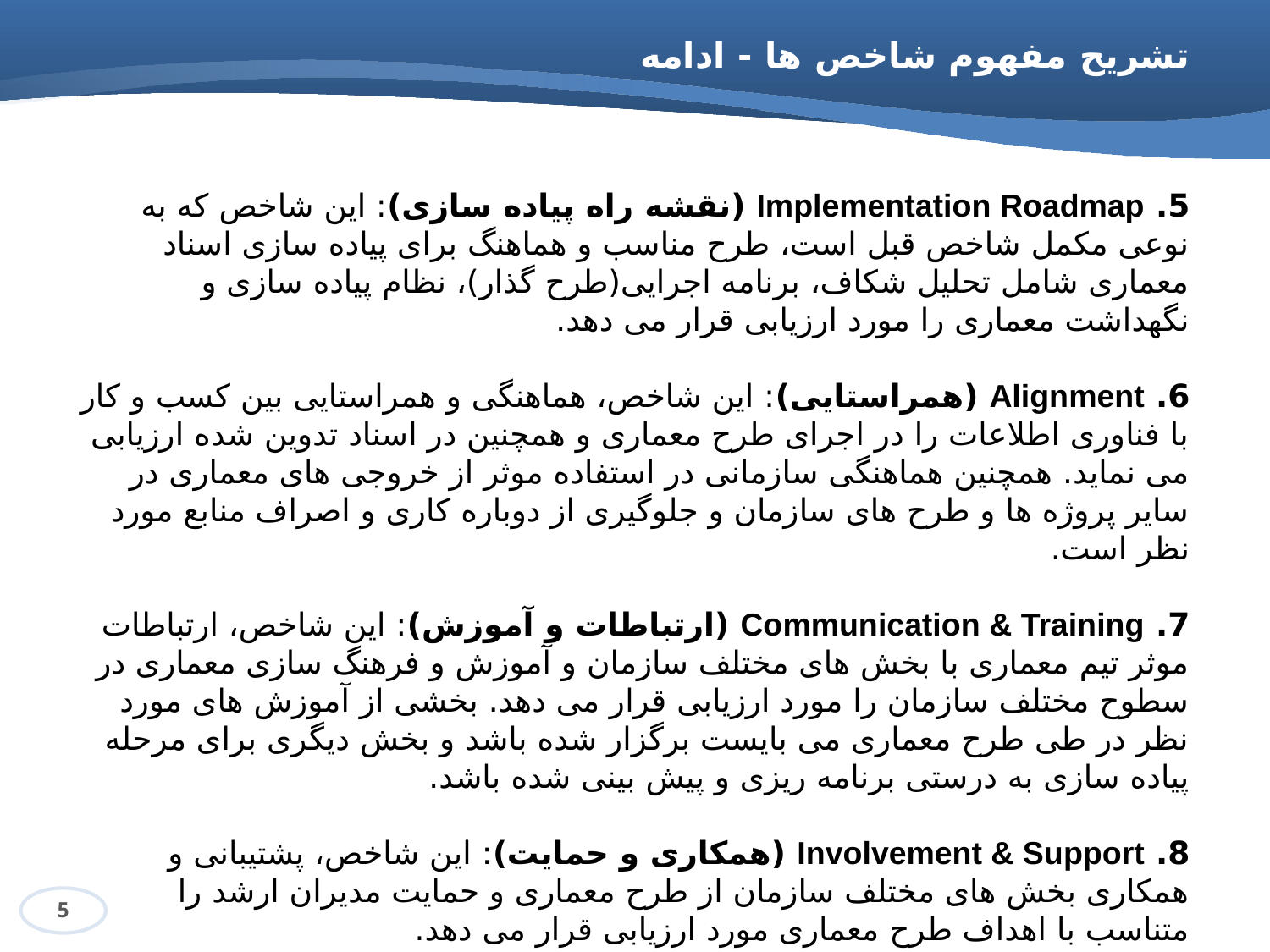

# تشریح مفهوم شاخص ها - ادامه
5. Implementation Roadmap (نقشه راه پیاده سازی): این شاخص که به نوعی مکمل شاخص قبل است، طرح مناسب و هماهنگ برای پیاده سازی اسناد معماری شامل تحلیل شکاف، برنامه اجرایی(طرح گذار)، نظام پیاده سازی و نگهداشت معماری را مورد ارزیابی قرار می دهد.
6. Alignment (همراستایی): این شاخص، هماهنگی و همراستایی بین کسب و کار با فناوری اطلاعات را در اجرای طرح معماری و همچنین در اسناد تدوین شده ارزیابی می نماید. همچنین هماهنگی سازمانی در استفاده موثر از خروجی های معماری در سایر پروژه ها و طرح های سازمان و جلوگیری از دوباره کاری و اصراف منابع مورد نظر است.
7. Communication & Training (ارتباطات و آموزش): این شاخص، ارتباطات موثر تیم معماری با بخش های مختلف سازمان و آموزش و فرهنگ سازی معماری در سطوح مختلف سازمان را مورد ارزیابی قرار می دهد. بخشی از آموزش های مورد نظر در طی طرح معماری می بایست برگزار شده باشد و بخش دیگری برای مرحله پیاده سازی به درستی برنامه ریزی و پیش بینی شده باشد.
8. Involvement & Support (همکاری و حمایت): این شاخص، پشتیبانی و همکاری بخش های مختلف سازمان از طرح معماری و حمایت مدیران ارشد را متناسب با اهداف طرح معماری مورد ارزیابی قرار می دهد.